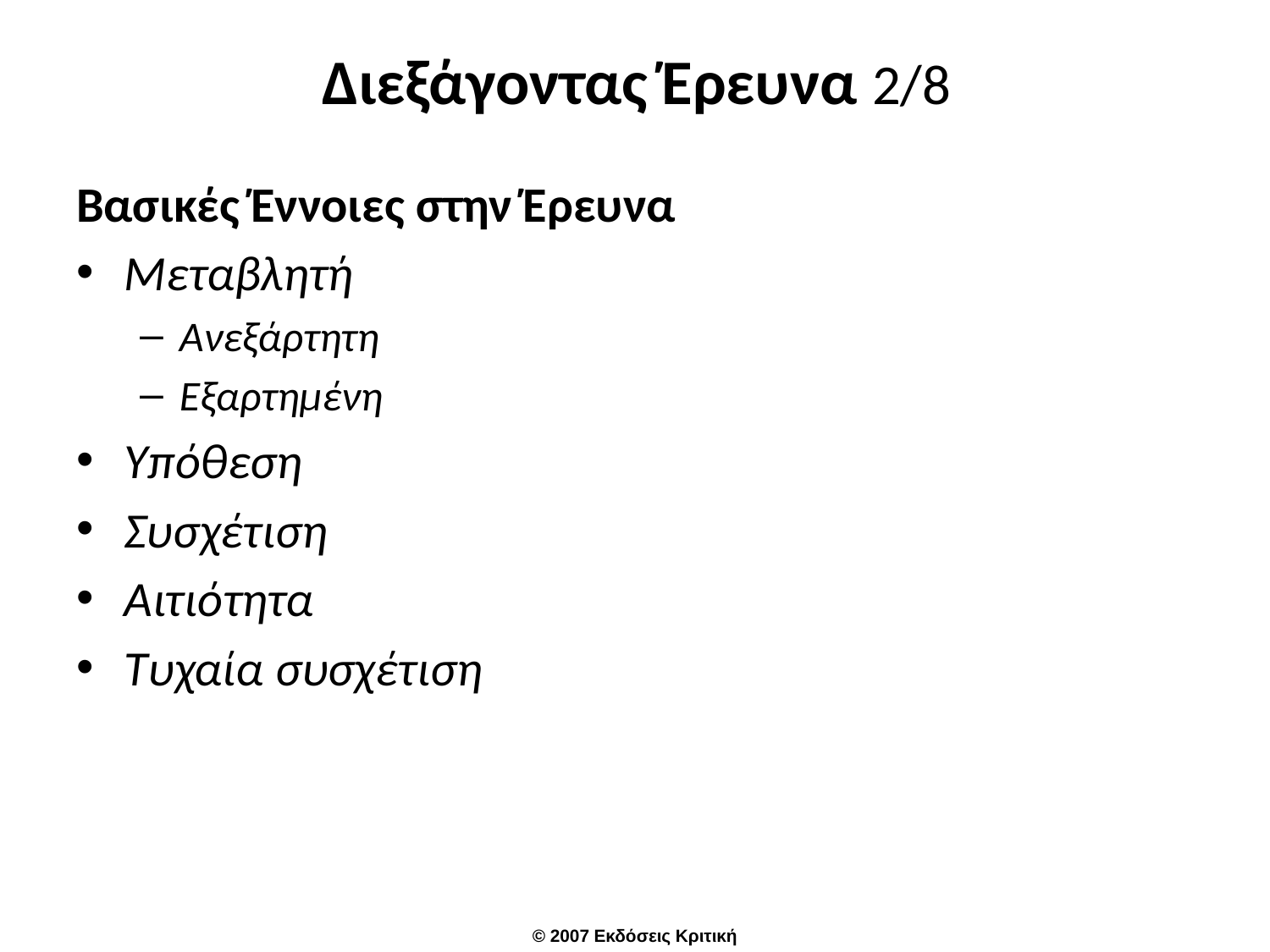

# Διεξάγοντας Έρευνα 2/8
Βασικές Έννοιες στην Έρευνα
Μεταβλητή
Ανεξάρτητη
Εξαρτημένη
Υπόθεση
Συσχέτιση
Αιτιότητα
Τυχαία συσχέτιση